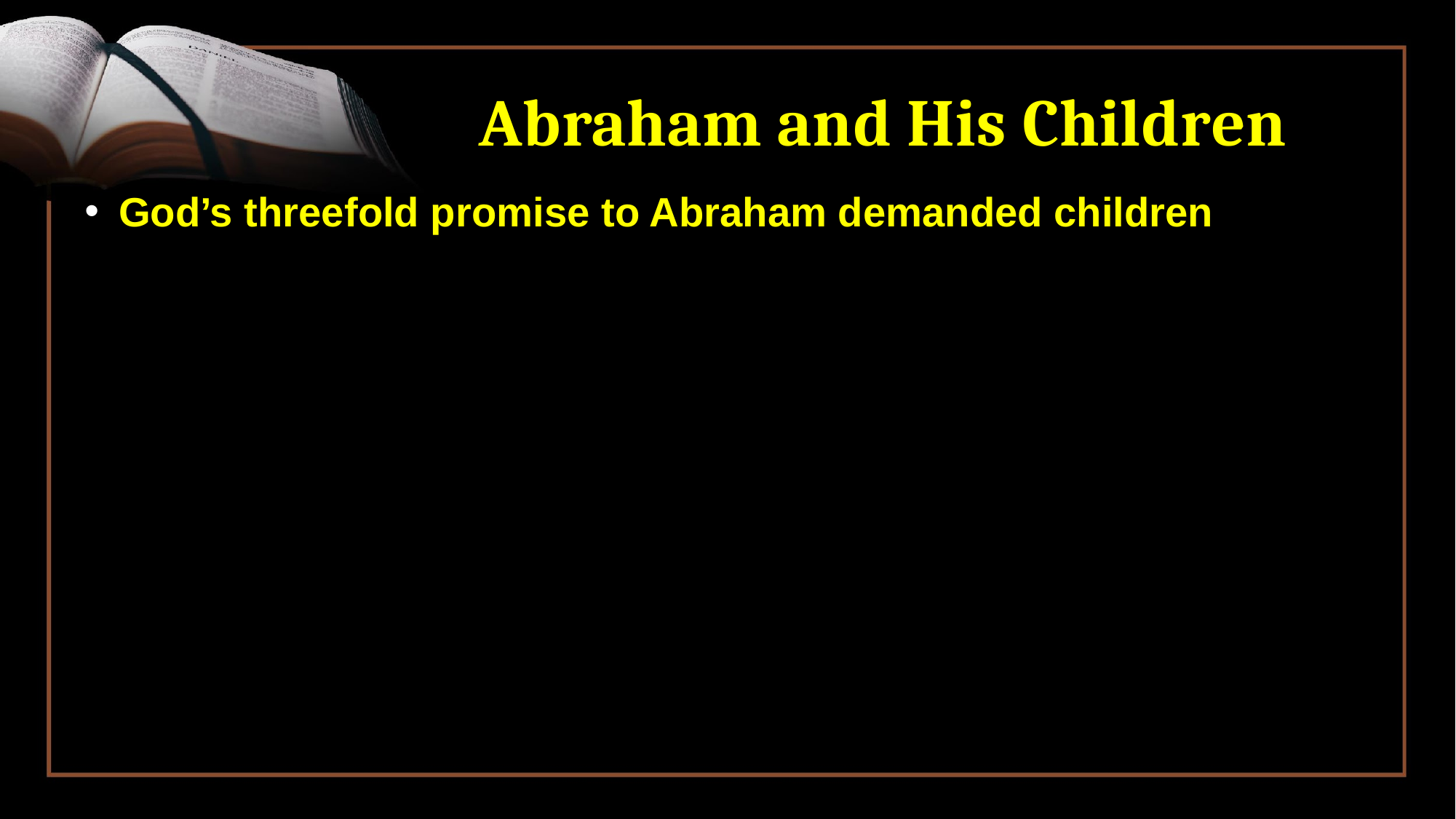

# Abraham and His Children
God’s threefold promise to Abraham demanded children